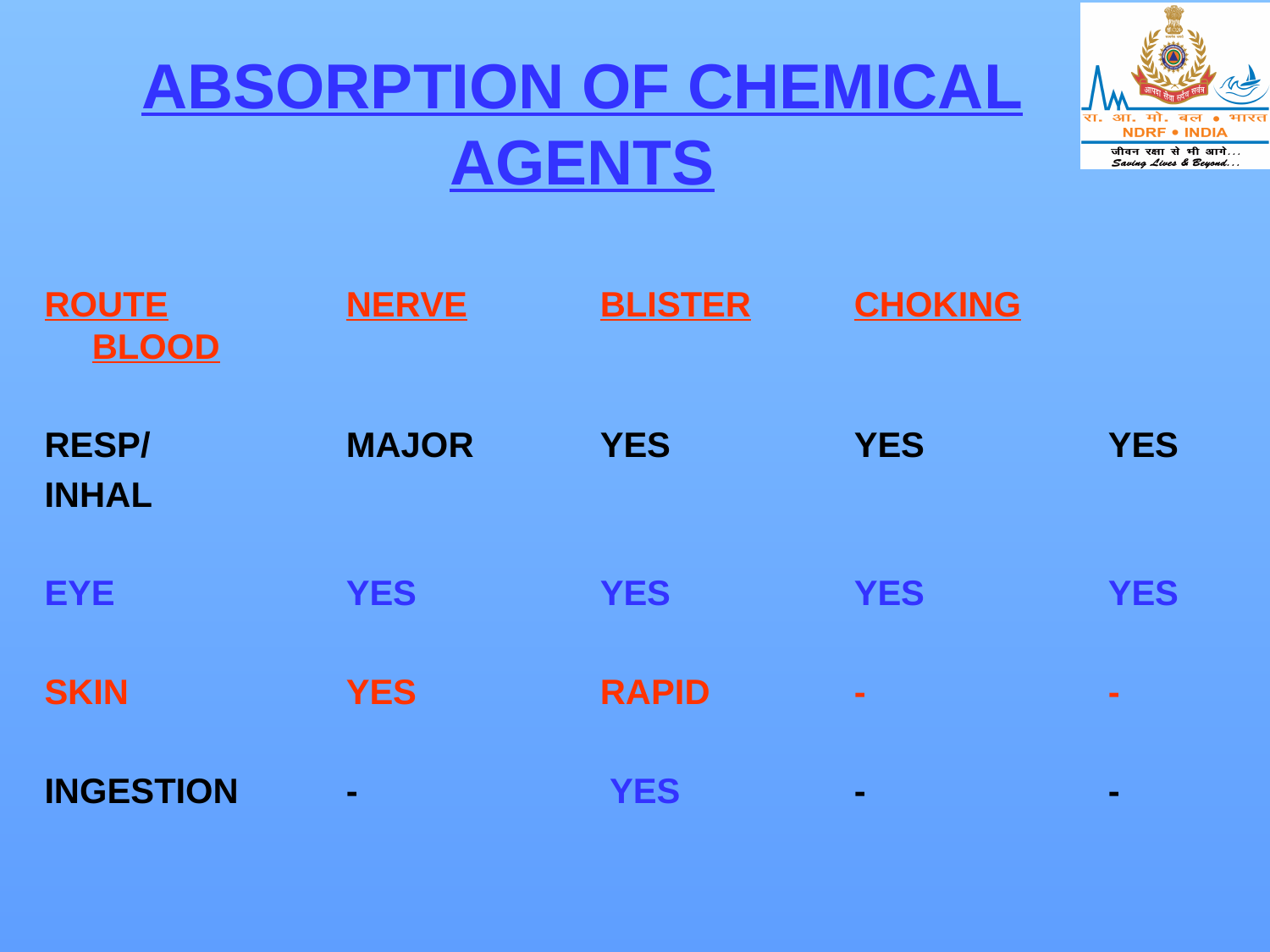

# ABSORPTION OF CHEMICAL AGENTS
ROUTE		NERVE		BLISTER	CHOKING	BLOOD

RESP/		MAJOR	YES		YES		YES
INHAL

EYE		YES		YES		YES		YES

SKIN		YES		RAPID		-		-

INGESTION	-         		 YES 		-		-